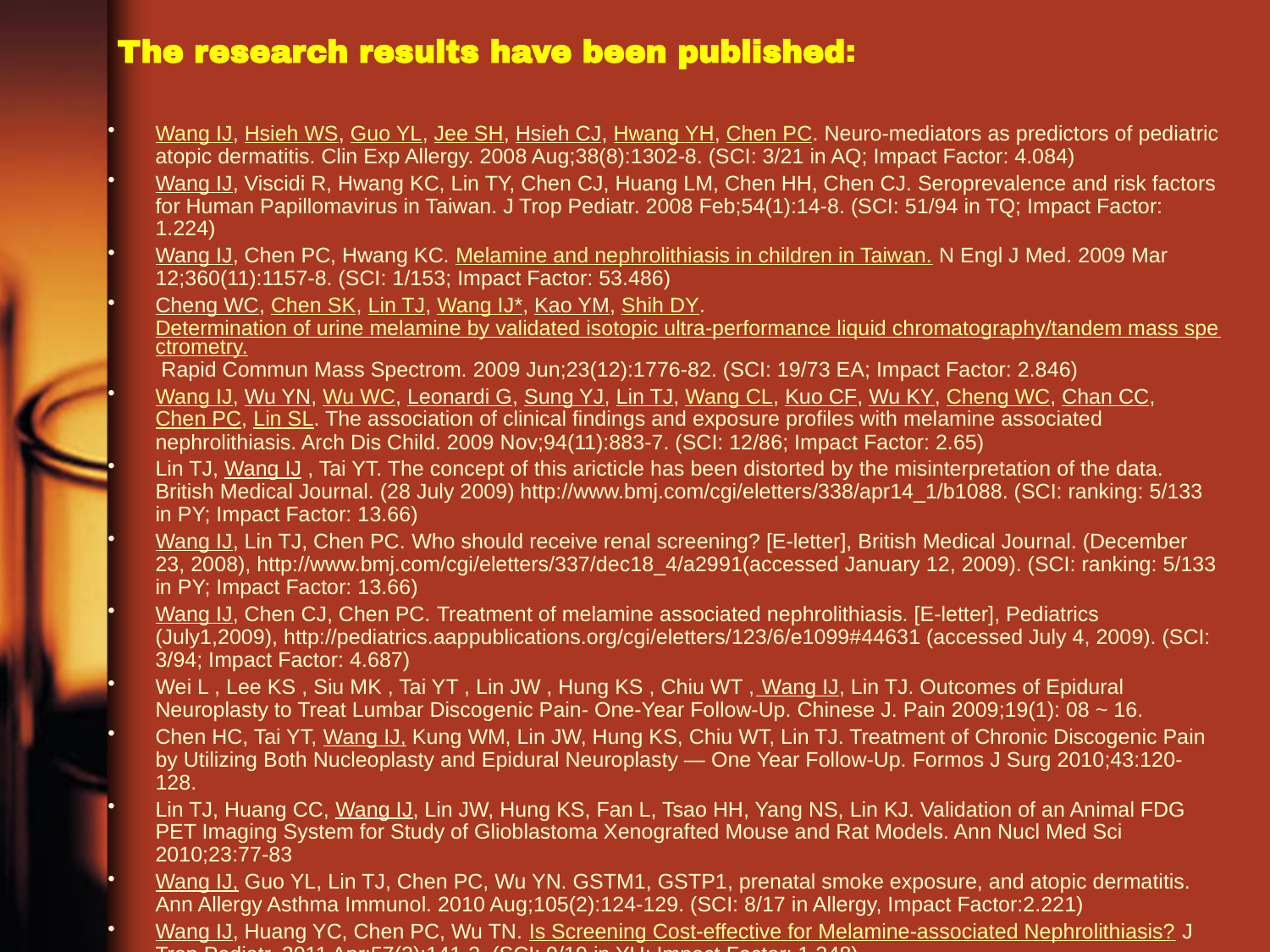

# The research results have been published:
Wang IJ, Hsieh WS, Guo YL, Jee SH, Hsieh CJ, Hwang YH, Chen PC. Neuro-mediators as predictors of pediatric atopic dermatitis. Clin Exp Allergy. 2008 Aug;38(8):1302-8. (SCI: 3/21 in AQ; Impact Factor: 4.084)
Wang IJ, Viscidi R, Hwang KC, Lin TY, Chen CJ, Huang LM, Chen HH, Chen CJ. Seroprevalence and risk factors for Human Papillomavirus in Taiwan. J Trop Pediatr. 2008 Feb;54(1):14-8. (SCI: 51/94 in TQ; Impact Factor: 1.224)
Wang IJ, Chen PC, Hwang KC. Melamine and nephrolithiasis in children in Taiwan. N Engl J Med. 2009 Mar 12;360(11):1157-8. (SCI: 1/153; Impact Factor: 53.486)
Cheng WC, Chen SK, Lin TJ, Wang IJ*, Kao YM, Shih DY. Determination of urine melamine by validated isotopic ultra-performance liquid chromatography/tandem mass spectrometry. Rapid Commun Mass Spectrom. 2009 Jun;23(12):1776-82. (SCI: 19/73 EA; Impact Factor: 2.846)
Wang IJ, Wu YN, Wu WC, Leonardi G, Sung YJ, Lin TJ, Wang CL, Kuo CF, Wu KY, Cheng WC, Chan CC, Chen PC, Lin SL. The association of clinical findings and exposure profiles with melamine associated nephrolithiasis. Arch Dis Child. 2009 Nov;94(11):883-7. (SCI: 12/86; Impact Factor: 2.65)
Lin TJ, Wang IJ , Tai YT. The concept of this aricticle has been distorted by the misinterpretation of the data. British Medical Journal. (28 July 2009) http://www.bmj.com/cgi/eletters/338/apr14_1/b1088. (SCI: ranking: 5/133 in PY; Impact Factor: 13.66)
Wang IJ, Lin TJ, Chen PC. Who should receive renal screening? [E-letter], British Medical Journal. (December 23, 2008), http://www.bmj.com/cgi/eletters/337/dec18_4/a2991(accessed January 12, 2009). (SCI: ranking: 5/133 in PY; Impact Factor: 13.66)
Wang IJ, Chen CJ, Chen PC. Treatment of melamine associated nephrolithiasis. [E-letter], Pediatrics (July1,2009), http://pediatrics.aappublications.org/cgi/eletters/123/6/e1099#44631 (accessed July 4, 2009). (SCI: 3/94; Impact Factor: 4.687)
Wei L , Lee KS , Siu MK , Tai YT , Lin JW , Hung KS , Chiu WT , Wang IJ, Lin TJ. Outcomes of Epidural Neuroplasty to Treat Lumbar Discogenic Pain- One-Year Follow-Up. Chinese J. Pain 2009;19(1): 08 ~ 16.
Chen HC, Tai YT, Wang IJ, Kung WM, Lin JW, Hung KS, Chiu WT, Lin TJ. Treatment of Chronic Discogenic Pain by Utilizing Both Nucleoplasty and Epidural Neuroplasty — One Year Follow-Up. Formos J Surg 2010;43:120-128.
Lin TJ, Huang CC, Wang IJ, Lin JW, Hung KS, Fan L, Tsao HH, Yang NS, Lin KJ. Validation of an Animal FDG PET Imaging System for Study of Glioblastoma Xenografted Mouse and Rat Models. Ann Nucl Med Sci 2010;23:77-83
Wang IJ, Guo YL, Lin TJ, Chen PC, Wu YN. GSTM1, GSTP1, prenatal smoke exposure, and atopic dermatitis. Ann Allergy Asthma Immunol. 2010 Aug;105(2):124-129. (SCI: 8/17 in Allergy, Impact Factor:2.221)
Wang IJ, Huang YC, Chen PC, Wu TN. Is Screening Cost-effective for Melamine-associated Nephrolithiasis? J Trop Pediatr. 2011 Apr;57(2):141-3. (SCI: 9/19 in YU; Impact Factor: 1.248)